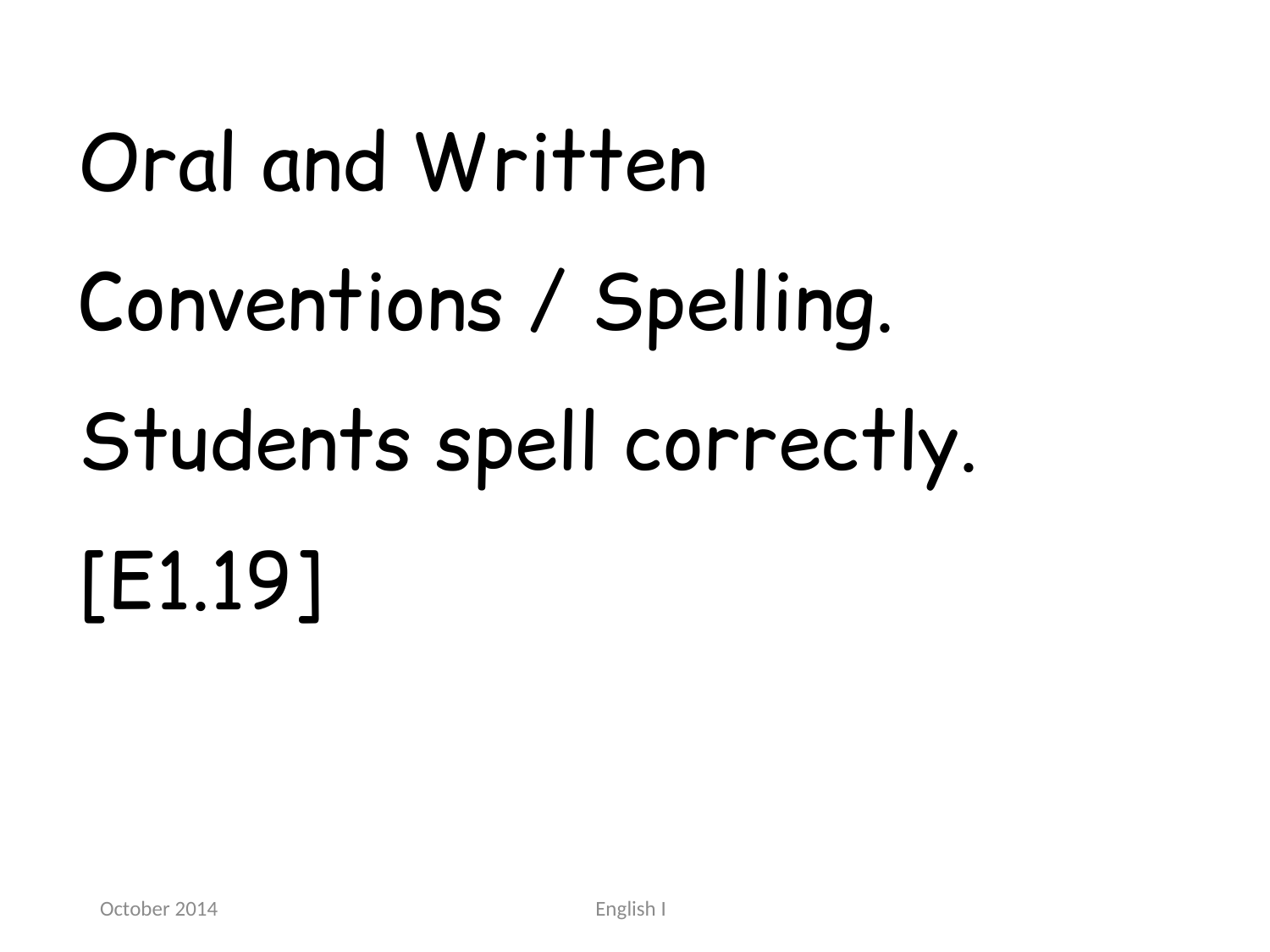

Oral and Written Conventions / Spelling. Students spell correctly.[E1.19]
October 2014
English I